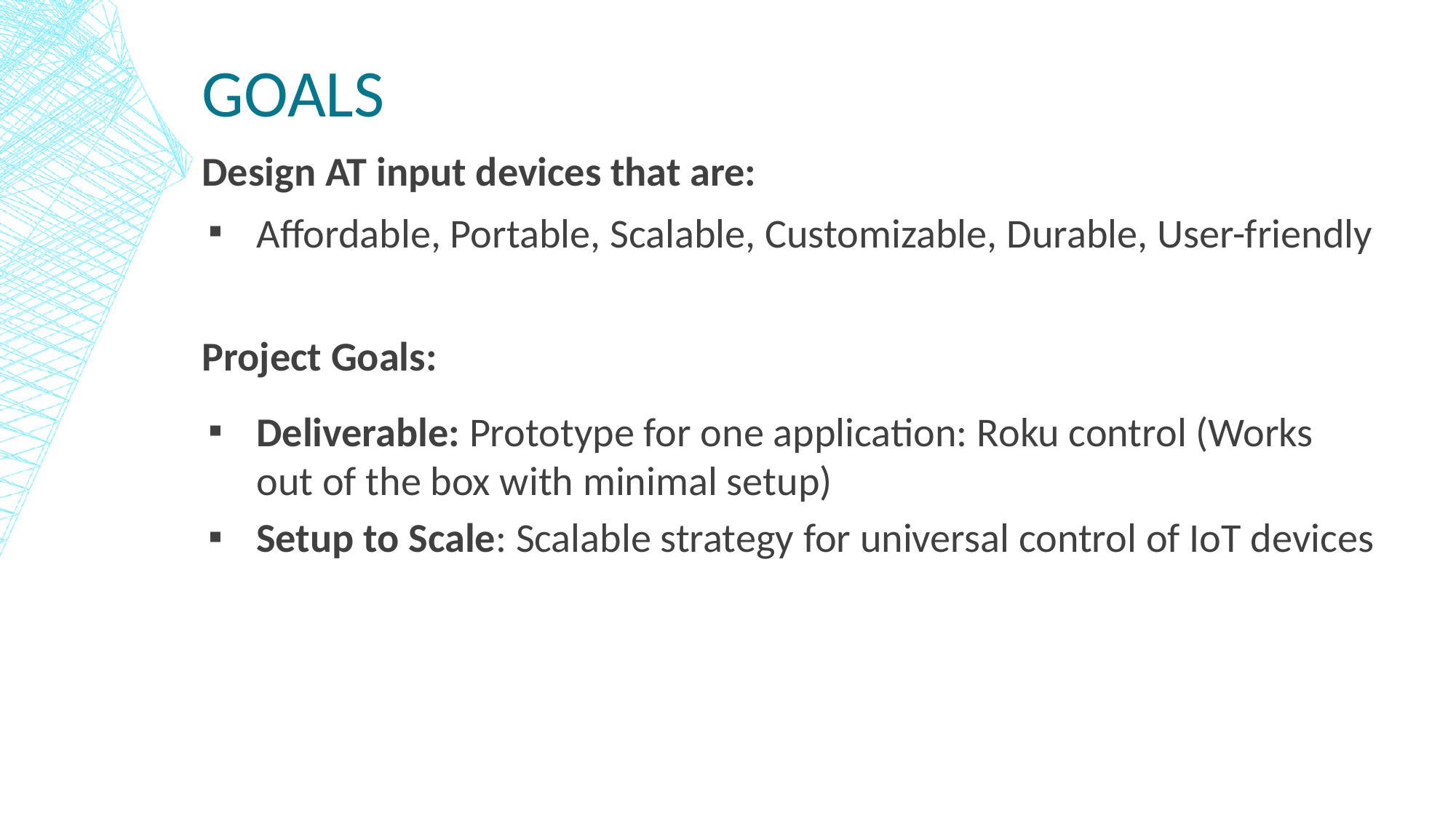

# GOALS
Design AT input devices that are:
Affordable, Portable, Scalable, Customizable, Durable, User-friendly

Project Goals:
Deliverable: Prototype for one application: Roku control (Works out of the box with minimal setup)
Setup to Scale: Scalable strategy for universal control of IoT devices